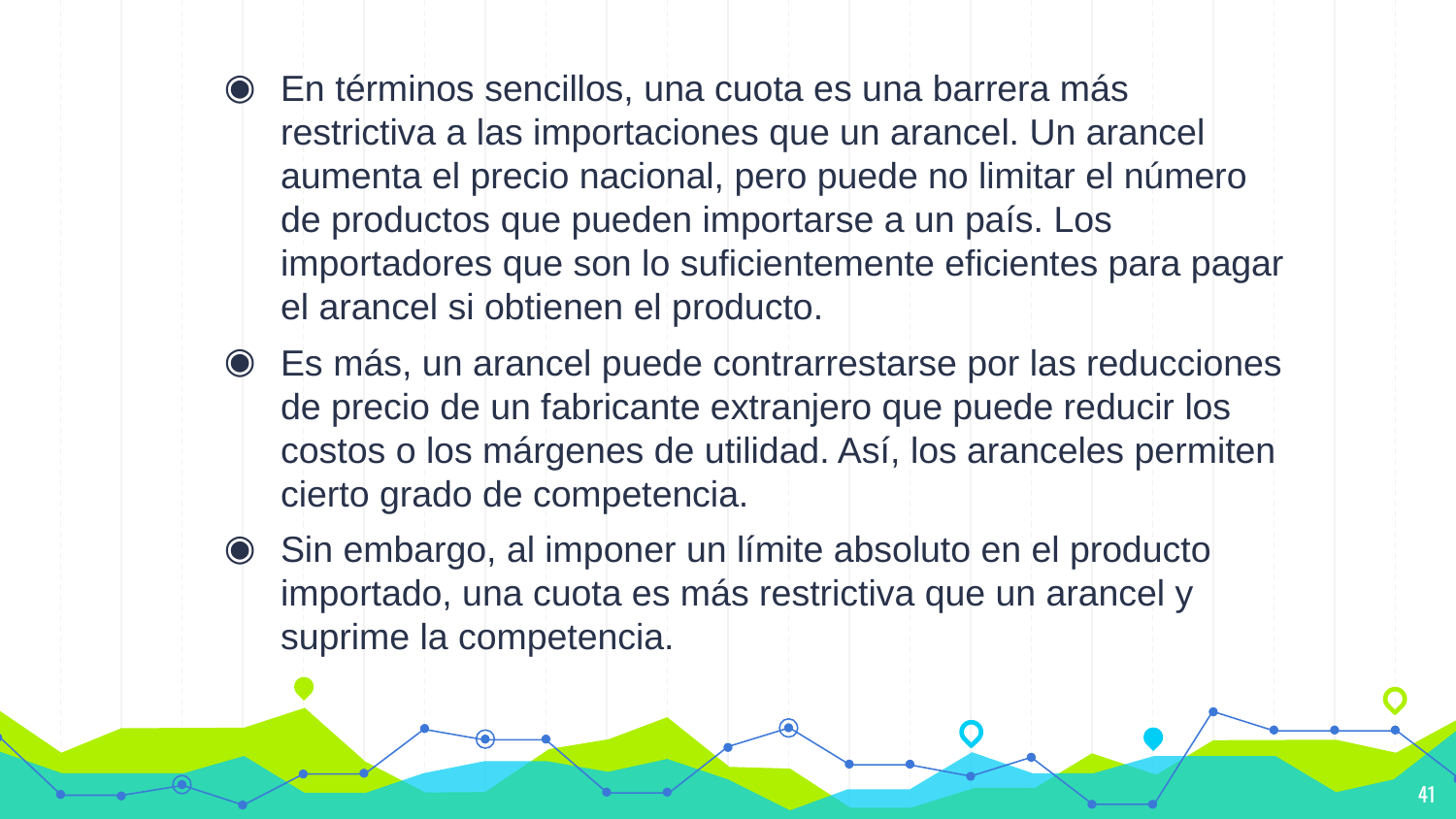

En términos sencillos, una cuota es una barrera más restrictiva a las importaciones que un arancel. Un arancel aumenta el precio nacional, pero puede no limitar el número de productos que pueden importarse a un país. Los importadores que son lo suficientemente eficientes para pagar el arancel si obtienen el producto.
Es más, un arancel puede contrarrestarse por las reducciones de precio de un fabricante extranjero que puede reducir los costos o los márgenes de utilidad. Así, los aranceles permiten cierto grado de competencia.
Sin embargo, al imponer un límite absoluto en el producto  importado, una cuota es más restrictiva que un arancel y suprime la competencia.
41